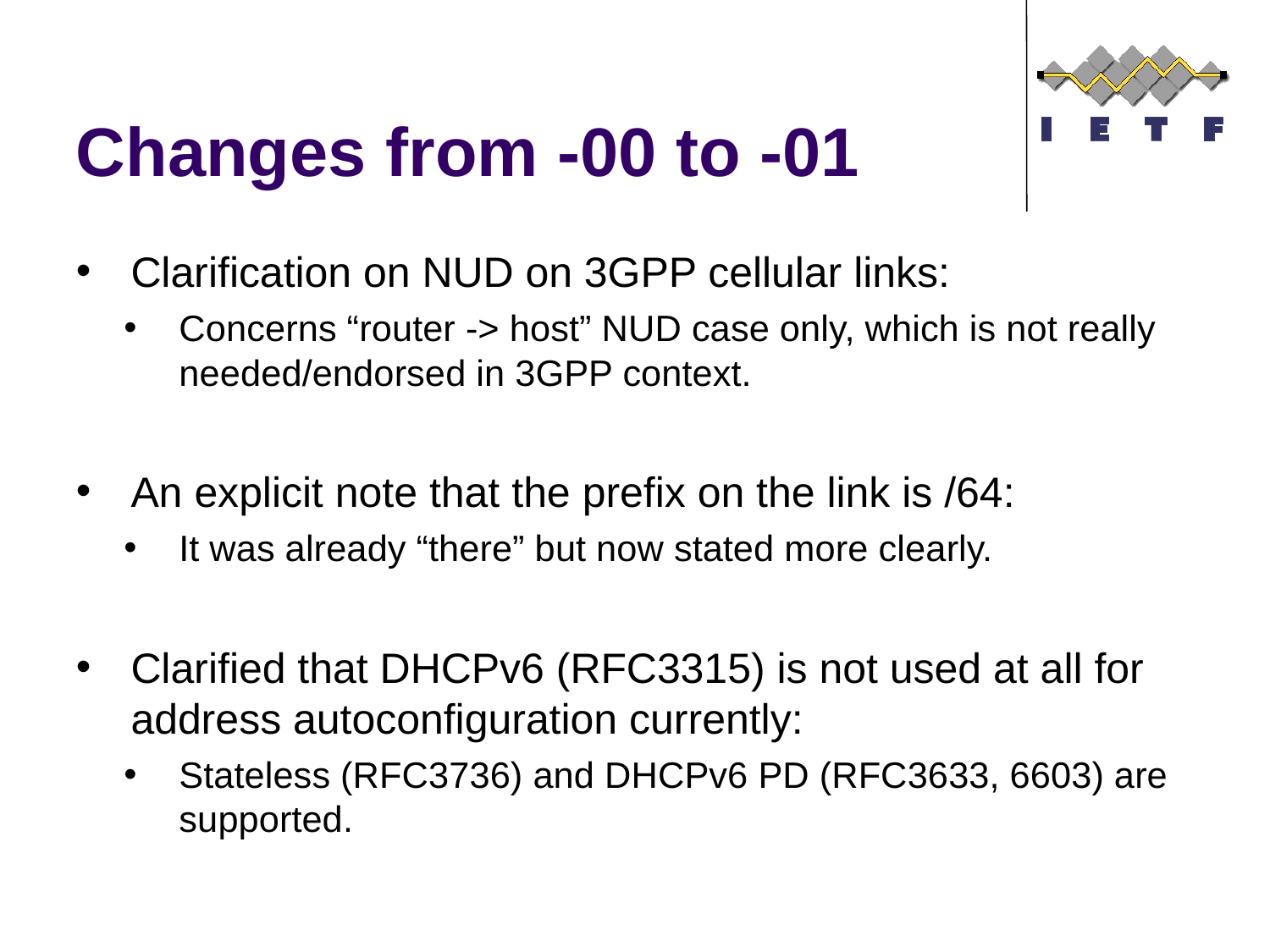

# Changes from -00 to -01
Clarification on NUD on 3GPP cellular links:
Concerns “router -> host” NUD case only, which is not really needed/endorsed in 3GPP context.

An explicit note that the prefix on the link is /64:
It was already “there” but now stated more clearly.

Clarified that DHCPv6 (RFC3315) is not used at all for address autoconfiguration currently:
Stateless (RFC3736) and DHCPv6 PD (RFC3633, 6603) are supported.